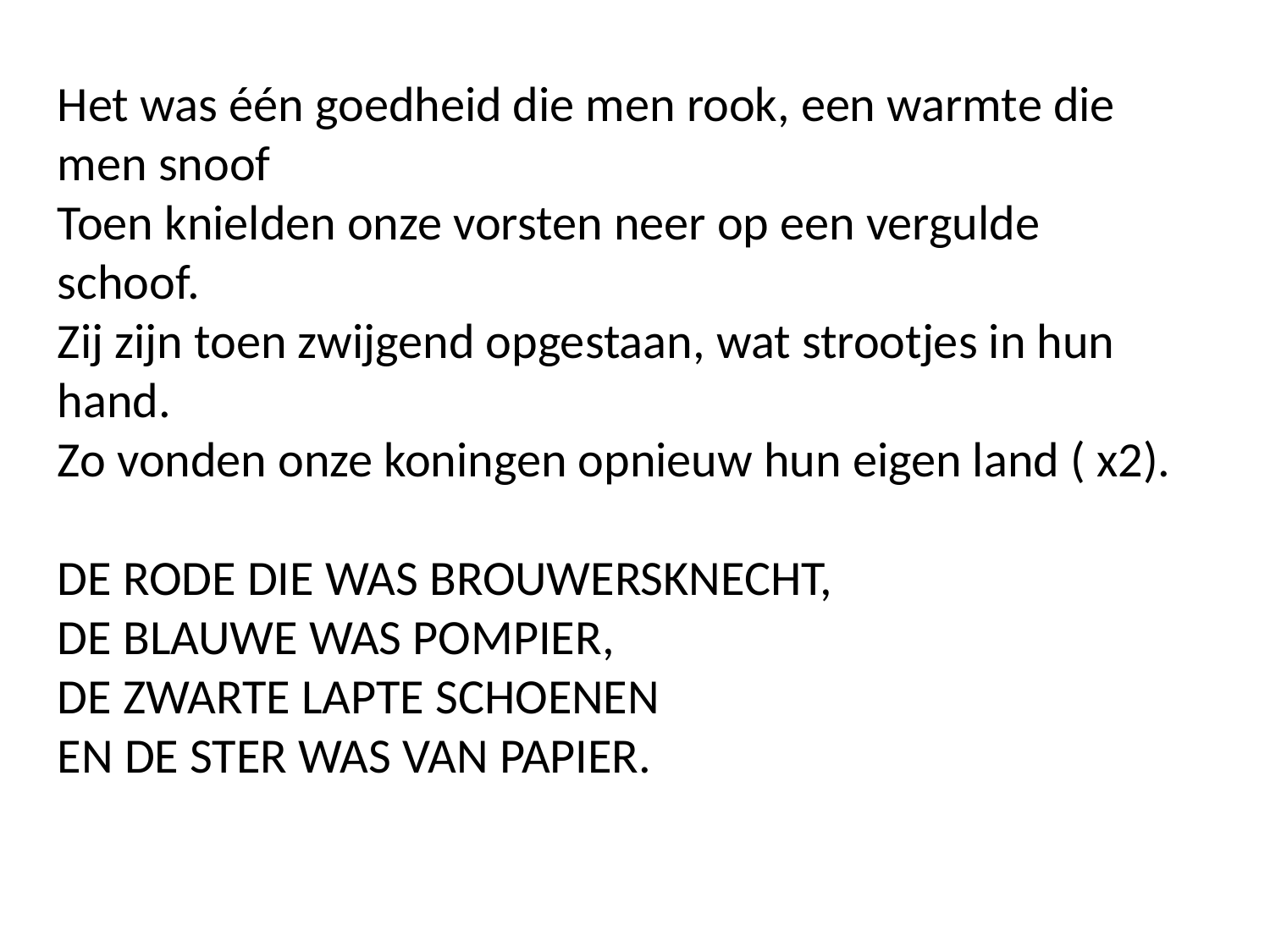

Het was één goedheid die men rook, een warmte die men snoof
Toen knielden onze vorsten neer op een vergulde schoof.
Zij zijn toen zwijgend opgestaan, wat strootjes in hun hand.
Zo vonden onze koningen opnieuw hun eigen land ( x2).

DE RODE DIE WAS BROUWERSKNECHT,
DE BLAUWE WAS POMPIER,
DE ZWARTE LAPTE SCHOENEN
EN DE STER WAS VAN PAPIER.